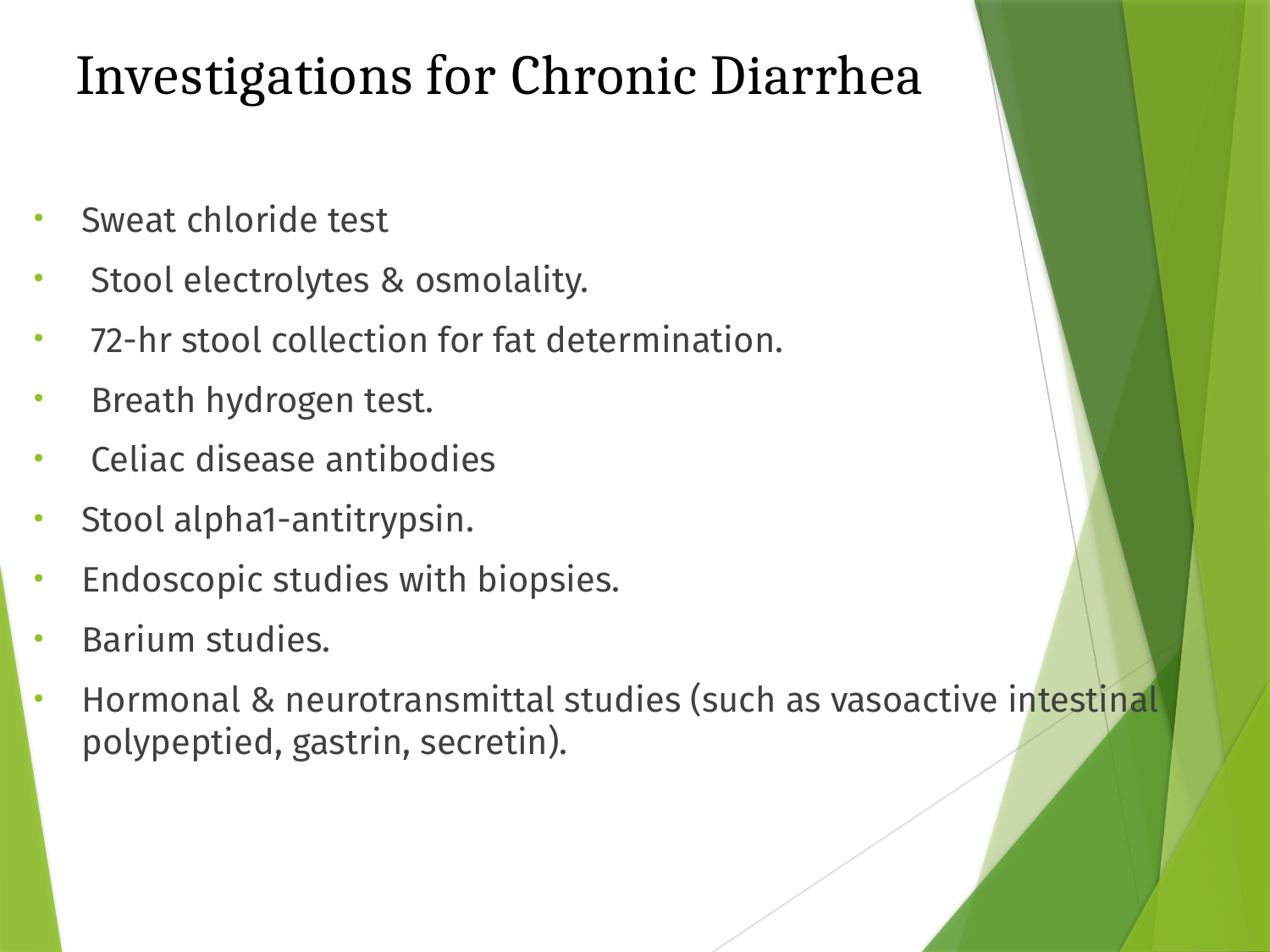

# Investigations for Chronic Diarrhea
Sweat chloride test
 Stool electrolytes & osmolality.
 72-hr stool collection for fat determination.
 Breath hydrogen test.
 Celiac disease antibodies
Stool alpha1-antitrypsin.
Endoscopic studies with biopsies.
Barium studies.
Hormonal & neurotransmittal studies (such as vasoactive intestinal polypeptied, gastrin, secretin).